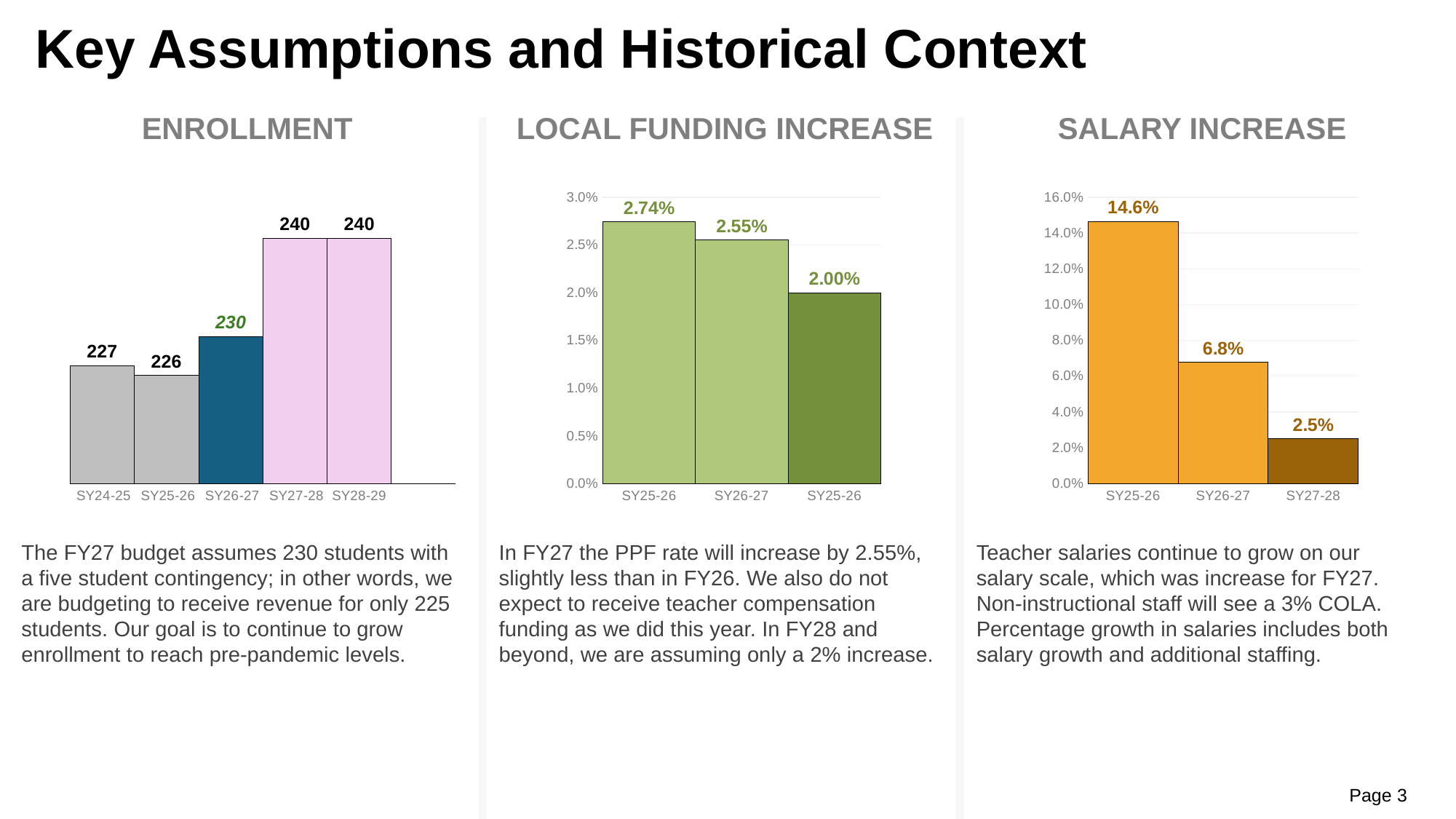

Key Assumptions and Historical Context
ENROLLMENT
LOCAL FUNDING INCREASE
SALARY INCREASE

### Chart

| Category |  |
|---|---|
|  SY24-25  | 227.0 |
|  SY25-26  | 226.0 |
|  SY26-27  | 230.0 |
|  SY27-28  | 240.0 |
| SY28-29 | 240.0 |

### Chart

| Category |  |
|---|---|
| SY25-26 | 0.02740659940005452 |
| SY26-27 | 0.025500000000000078 |
| SY25-26 | 0.02 |

### Chart

| Category |  |
|---|---|
| SY25-26 | 0.146378489311763 |
| SY26-27 | 0.06772064618116147 |
| SY27-28 | 0.025000000000000133 |
The FY27 budget assumes 230 students with a five student contingency; in other words, we are budgeting to receive revenue for only 225 students. Our goal is to continue to grow enrollment to reach pre-pandemic levels.
In FY27 the PPF rate will increase by 2.55%, slightly less than in FY26. We also do not expect to receive teacher compensation funding as we did this year. In FY28 and beyond, we are assuming only a 2% increase.
Teacher salaries continue to grow on our salary scale, which was increase for FY27. Non-instructional staff will see a 3% COLA. Percentage growth in salaries includes both salary growth and additional staffing.